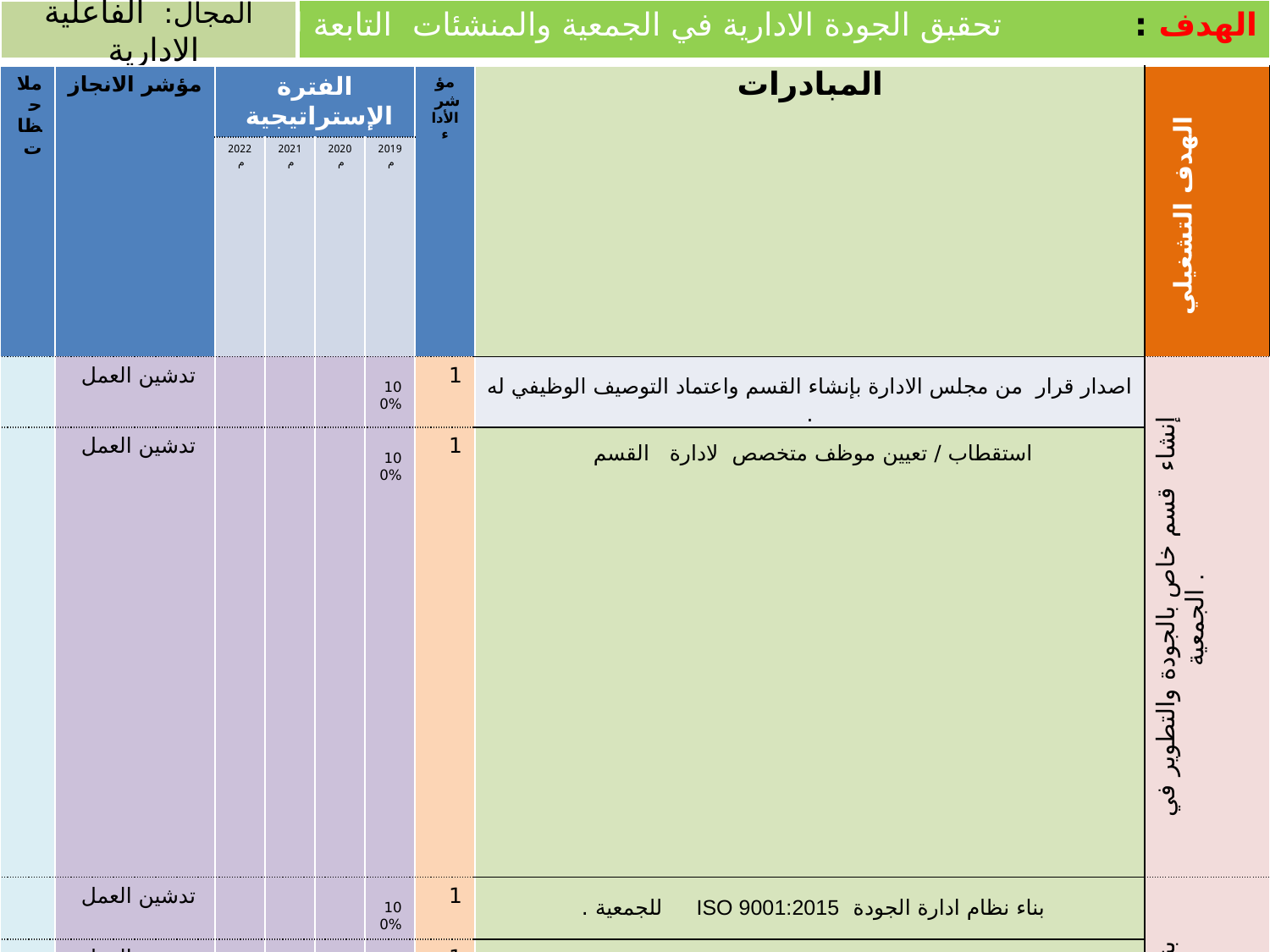

| الهدف : تحقيق الجودة الادارية في الجمعية والمنشئات التابعة لها . |
| --- |
المجال:  الفاعلية الادارية
| ملاحظات | مؤشر الانجاز | الفترة الإستراتيجية |  |  |  | مؤشر الأداء | المبادرات | الهدف التشغيلي |
| --- | --- | --- | --- | --- | --- | --- | --- | --- |
|  |  | 2022م | 2021م | 2020م | 2019م |  |  |  |
|  | تدشين العمل |  |  |  | 100% | 1 | اصدار قرار من مجلس الادارة بإنشاء القسم واعتماد التوصيف الوظيفي له . | إنشاء قسم خاص بالجودة والتطوير في الجمعية . |
|  | تدشين العمل |  |  |  | 100% | 1 | استقطاب / تعيين موظف متخصص لادارة القسم |  |
|  | تدشين العمل |  |  |  | 100% | 1 | بناء نظام ادارة الجودة ISO 9001:2015 للجمعية . | بناء انظمة جودة فاعلة ومتناسبة مع الجمعية وانشطتها المختلفة . |
|  | تدشين العمل |  |  | 100% |  | 1 | بناء نظام ادارة الجودة ربيز للجمعية ( الادارة العامة ) . |  |
|  | تدشين العمل |  |  |  | 100% | 1 | بناء نظام اداري وتعليمي فاعل في مركز الرعاية النهارية . |  |
|  | تدشين العمل |  |  | 100% |  | 1 | بناء نظام ادارة الجودة ISO 9001:2015 لمركز الرعاية النهارية . |  |
|  | تدشين العمل | 100% | 100% | 100% |  | 1 | التعاقد مع مستشارين جودة وتطوير بنظام الزيارات . | التحسين والتطوير المستمر لأنظمة الجودة والخطط واللوائح |
|  | تدشين العمل |  |  |  | 100% | 1 | تأهيل مدقق لنظم الجودة المزمع تطبيقها في الجمعية ومنشئاتها . |  |
|  | تدشين العمل |  | 100% |  | 100% | 1 | بناء خطة للمراجعة والتدقيق الداخلي لمطابقة انظمة الجودة والعمل بها . |  |
|  | تدشين العمل | 100% | 100% |  |  | 1 | التعاقد مع مكتب تدريب واستشارات لتأهيل الجمعية للمنافسة في جوائز التميز | المشاركة في جوائز الجودة والتميز المؤسسي المرتبطة بالقطاع الخيري والعام . |
|  | تدشين العمل |  |  | 100% |  | 1 | تأهيل مختص الجودة على متطلبات جوائز التميز المؤسسي . |  |
|  | تدشين العمل | 100% | 100% |  |  | 1 | بناء خطة زمنية للمشاركة في جوائز التميز المؤسسي . |  |